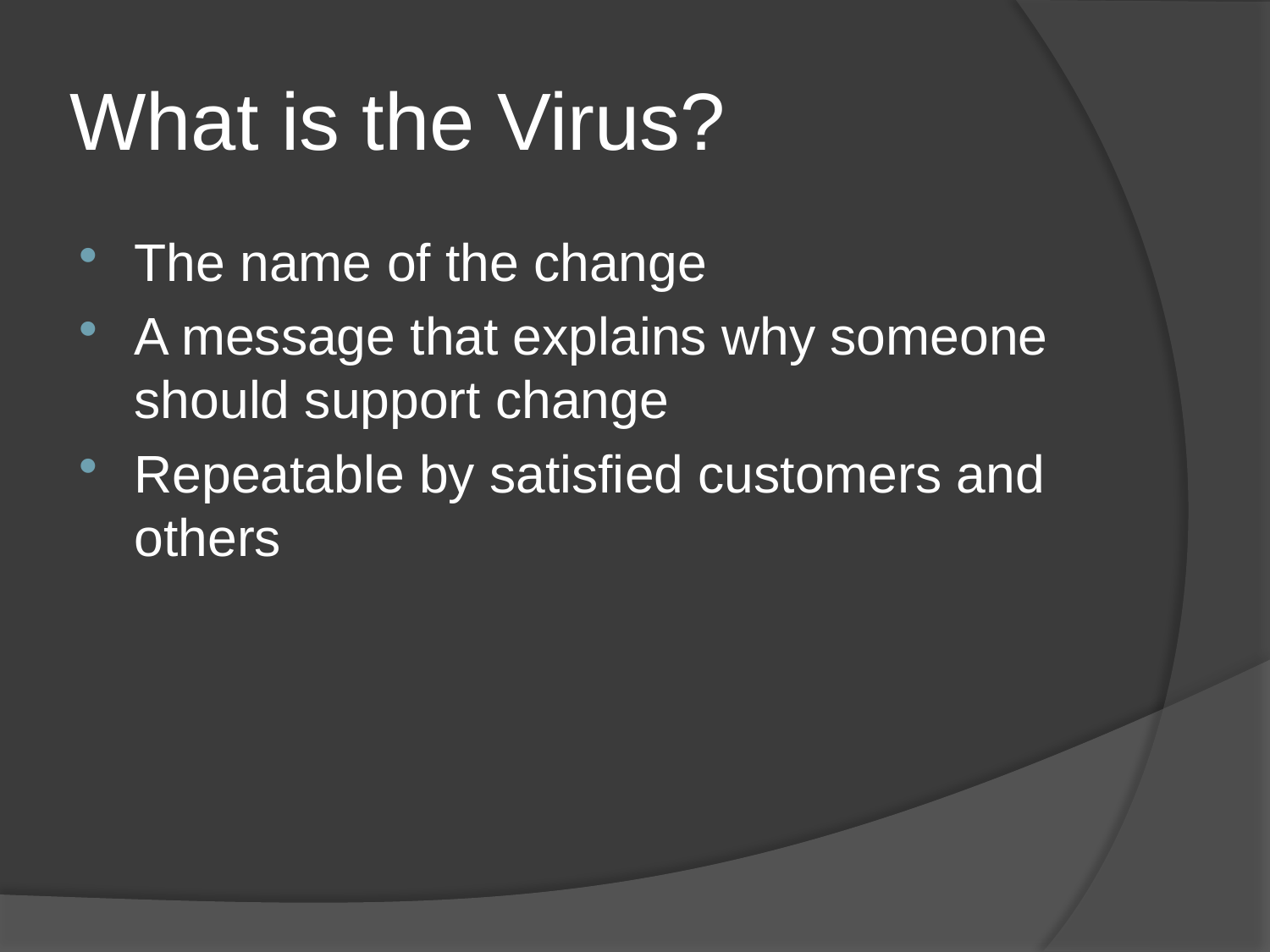

# What is the Virus?
The name of the change
A message that explains why someone should support change
Repeatable by satisfied customers and others